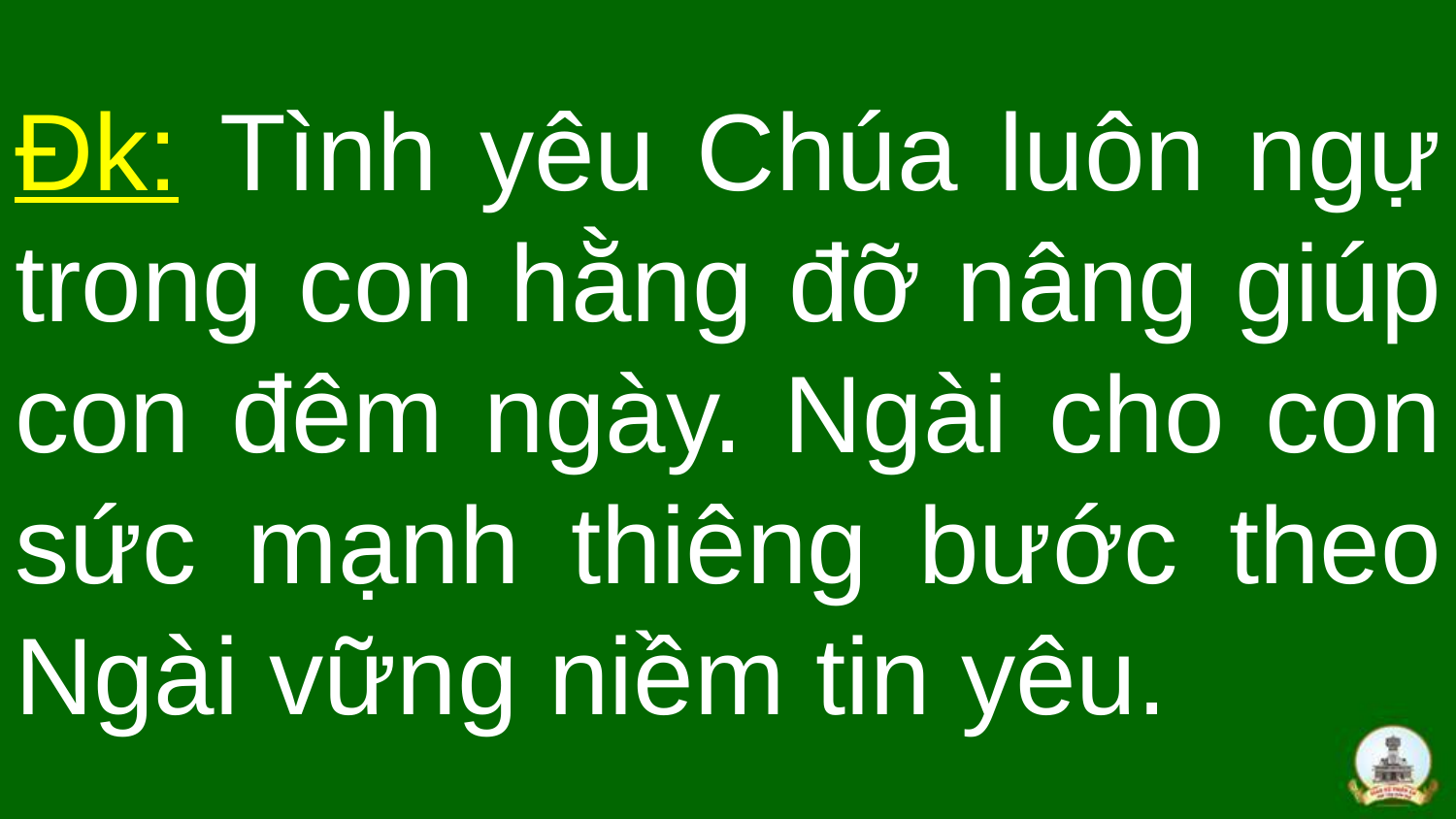

# Đk: Tình yêu Chúa luôn ngự trong con hằng đỡ nâng giúp con đêm ngày. Ngài cho con sức mạnh thiêng bước theo Ngài vững niềm tin yêu.